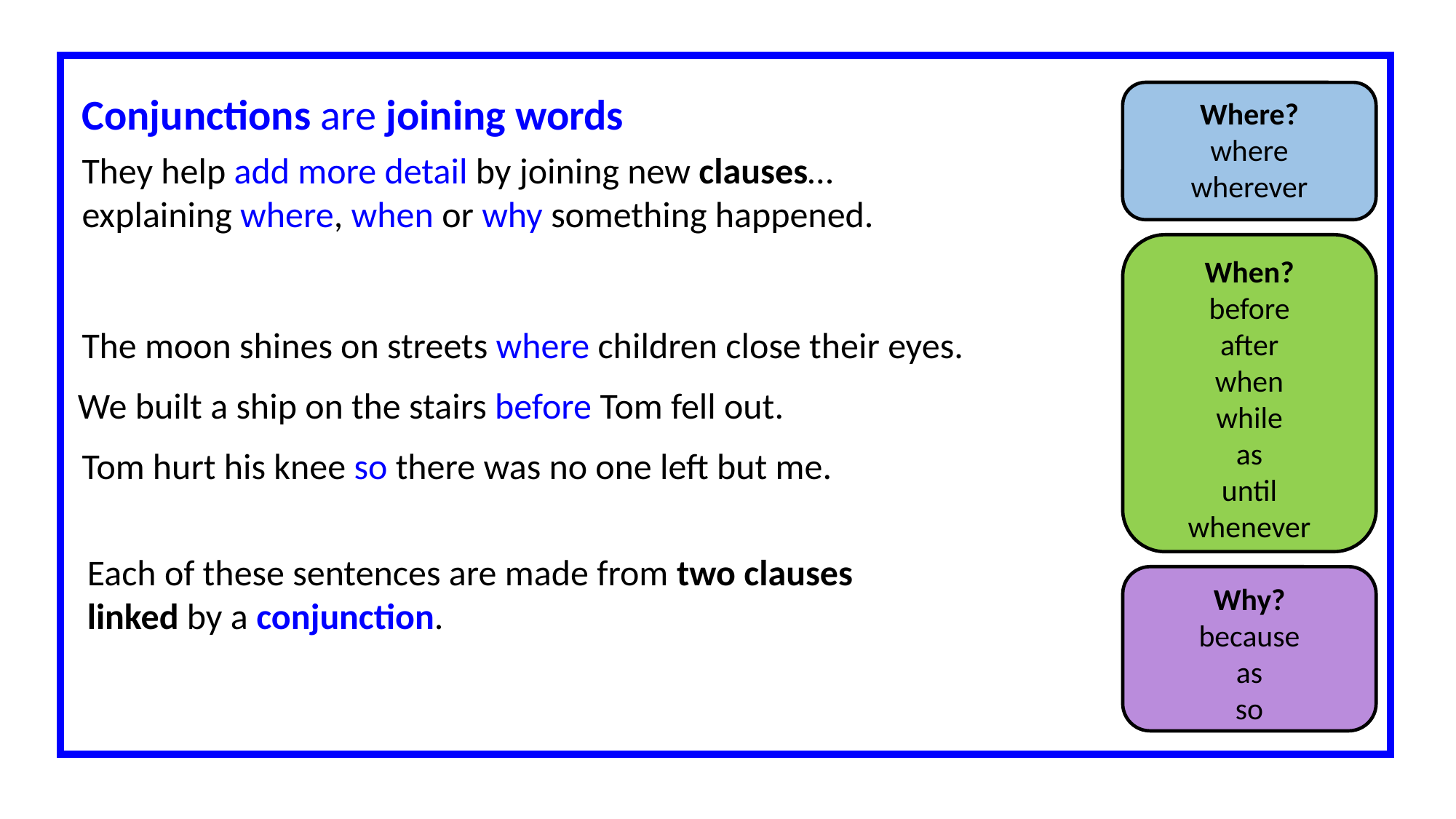

Conjunctions are joining words
They help add more detail by joining new clauses…
explaining where, when or why something happened.
Where?
where
wherever
When?
before
after
when
while
as
until
whenever
The moon shines on streets where children close their eyes.
We built a ship on the stairs before Tom fell out.
Tom hurt his knee so there was no one left but me.
Each of these sentences are made from two clauses linked by a conjunction.
Why?
because
as
so